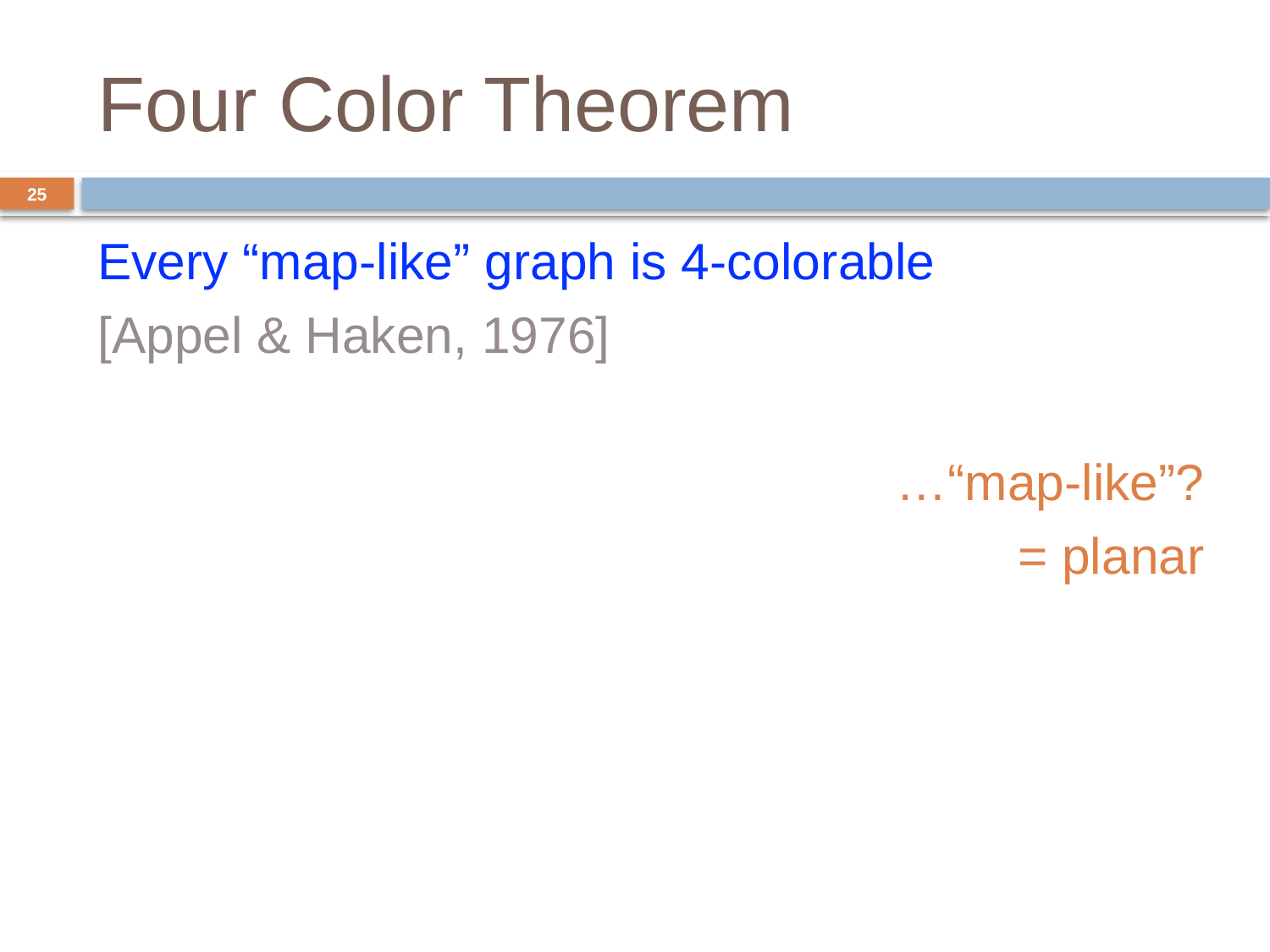

# Four Color Theorem
25
Every “map-like” graph is 4-colorable
[Appel & Haken, 1976]

…“map-like”?
= planar